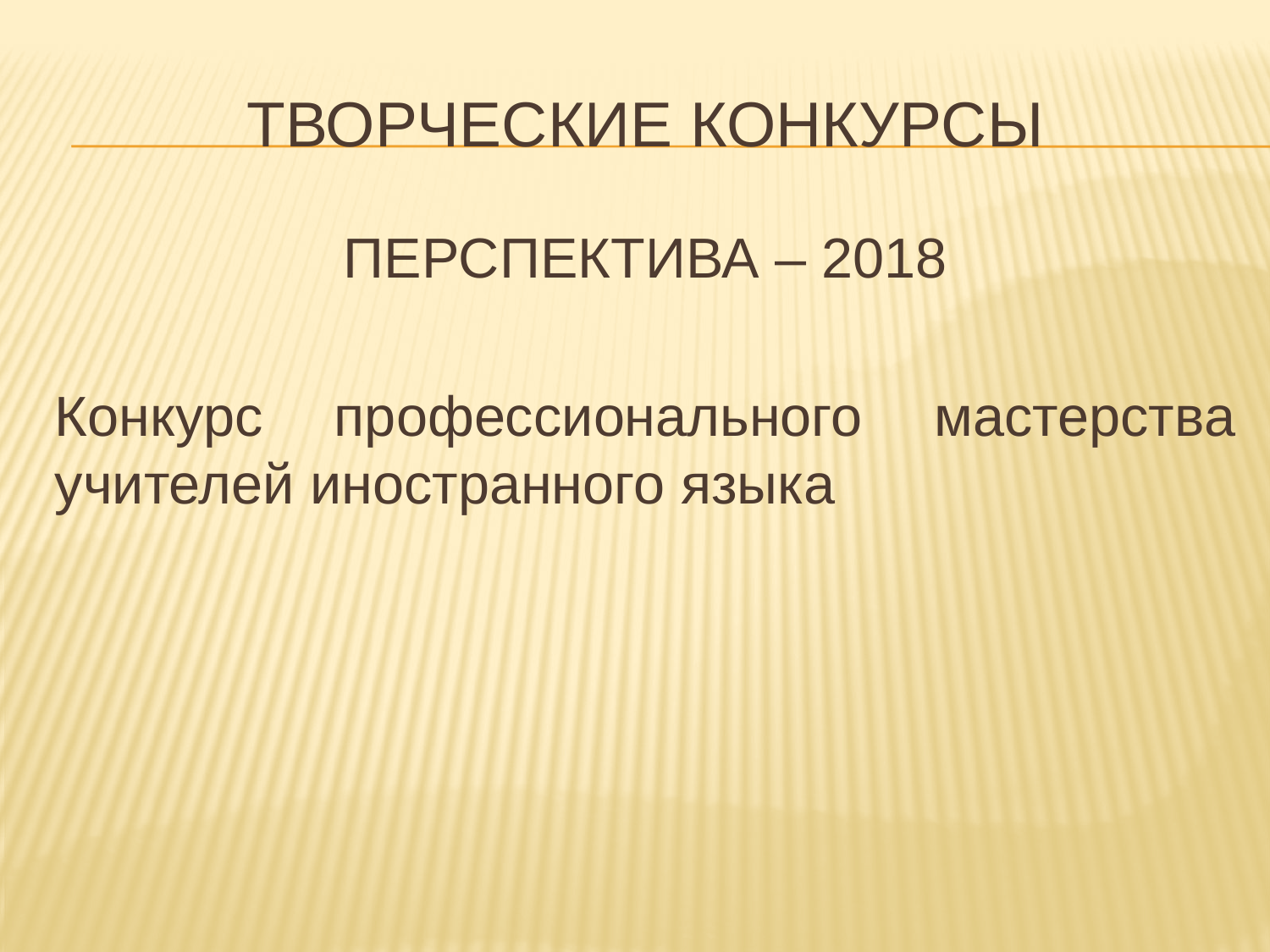

# Творческие конкурсы
ПЕРСПЕКТИВА – 2018

Конкурс профессионального мастерства учителей иностранного языка